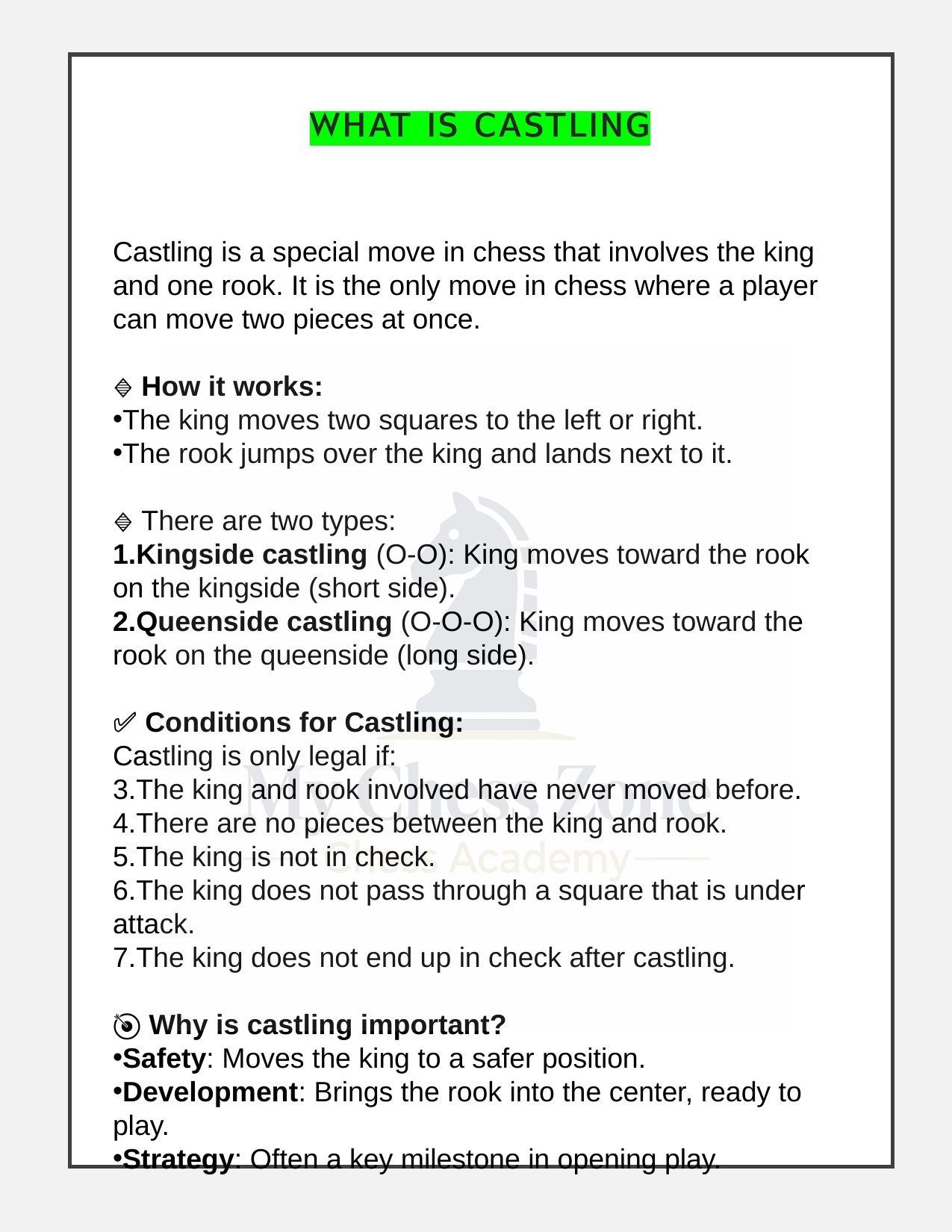

# WHAT IS CASTLING
Castling is a special move in chess that involves the king and one rook. It is the only move in chess where a player can move two pieces at once.
🔹 How it works:
The king moves two squares to the left or right.
The rook jumps over the king and lands next to it.

🔹 There are two types:
Kingside castling (O-O): King moves toward the rook on the kingside (short side).
Queenside castling (O-O-O): King moves toward the rook on the queenside (long side).

✅ Conditions for Castling:
Castling is only legal if:
The king and rook involved have never moved before.
There are no pieces between the king and rook.
The king is not in check.
The king does not pass through a square that is under attack.
The king does not end up in check after castling.

🎯 Why is castling important?
Safety: Moves the king to a safer position.
Development: Brings the rook into the center, ready to play.
Strategy: Often a key milestone in opening play.